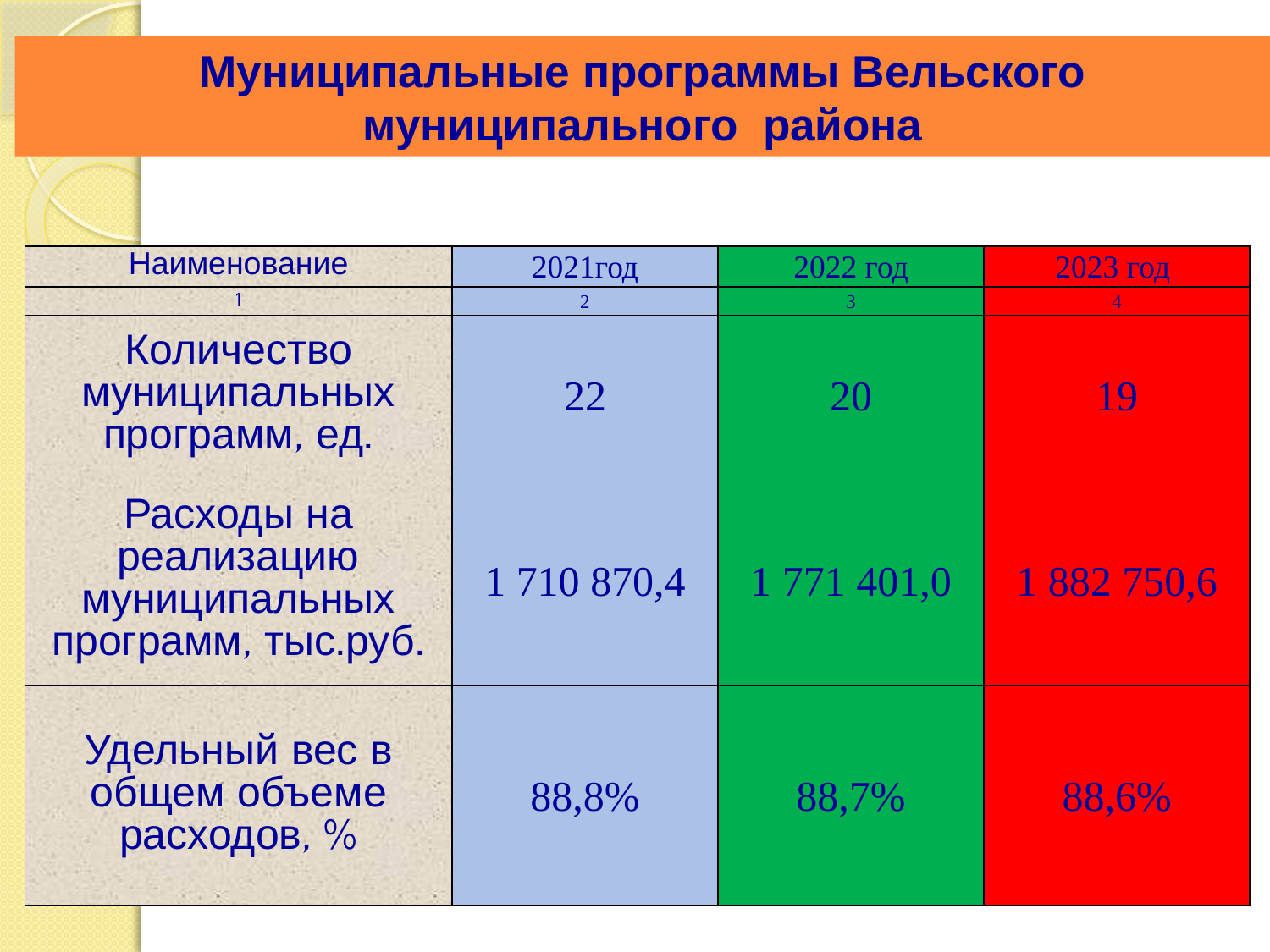

# Муниципальные программы Вельского муниципального  района
| Наименование | 2021год | 2022 год | 2023 год |
| --- | --- | --- | --- |
| 1 | 2 | 3 | 4 |
| Количество муниципальных программ, ед. | 22 | 20 | 19 |
| Расходы на реализацию муниципальных программ, тыс.руб. | 1 710 870,4 | 1 771 401,0 | 1 882 750,6 |
| Удельный вес в общем объеме расходов, % | 88,8% | 88,7% | 88,6% |